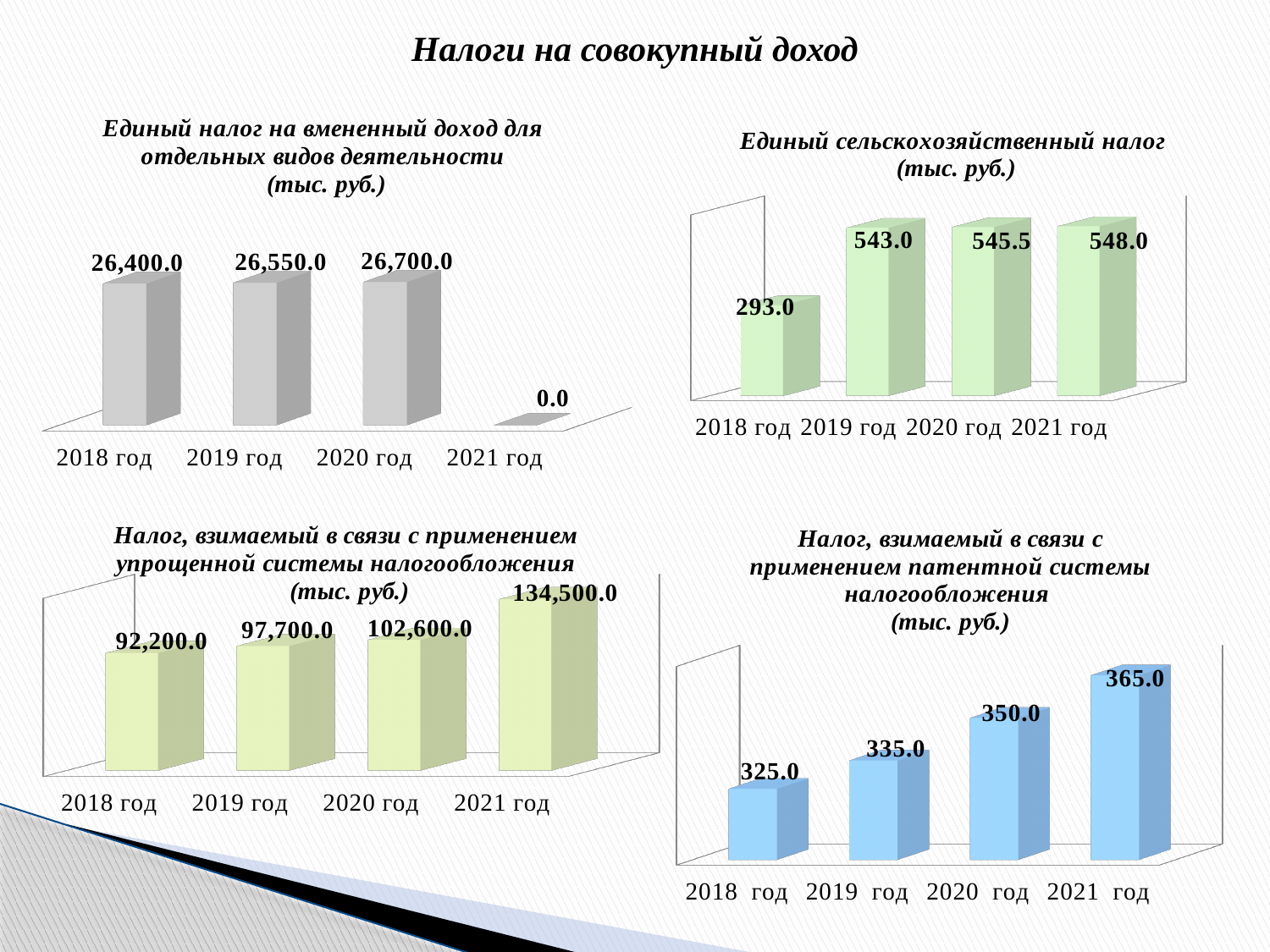

Налоги на совокупный доход

[unsupported chart]

[unsupported chart]

[unsupported chart]

[unsupported chart]